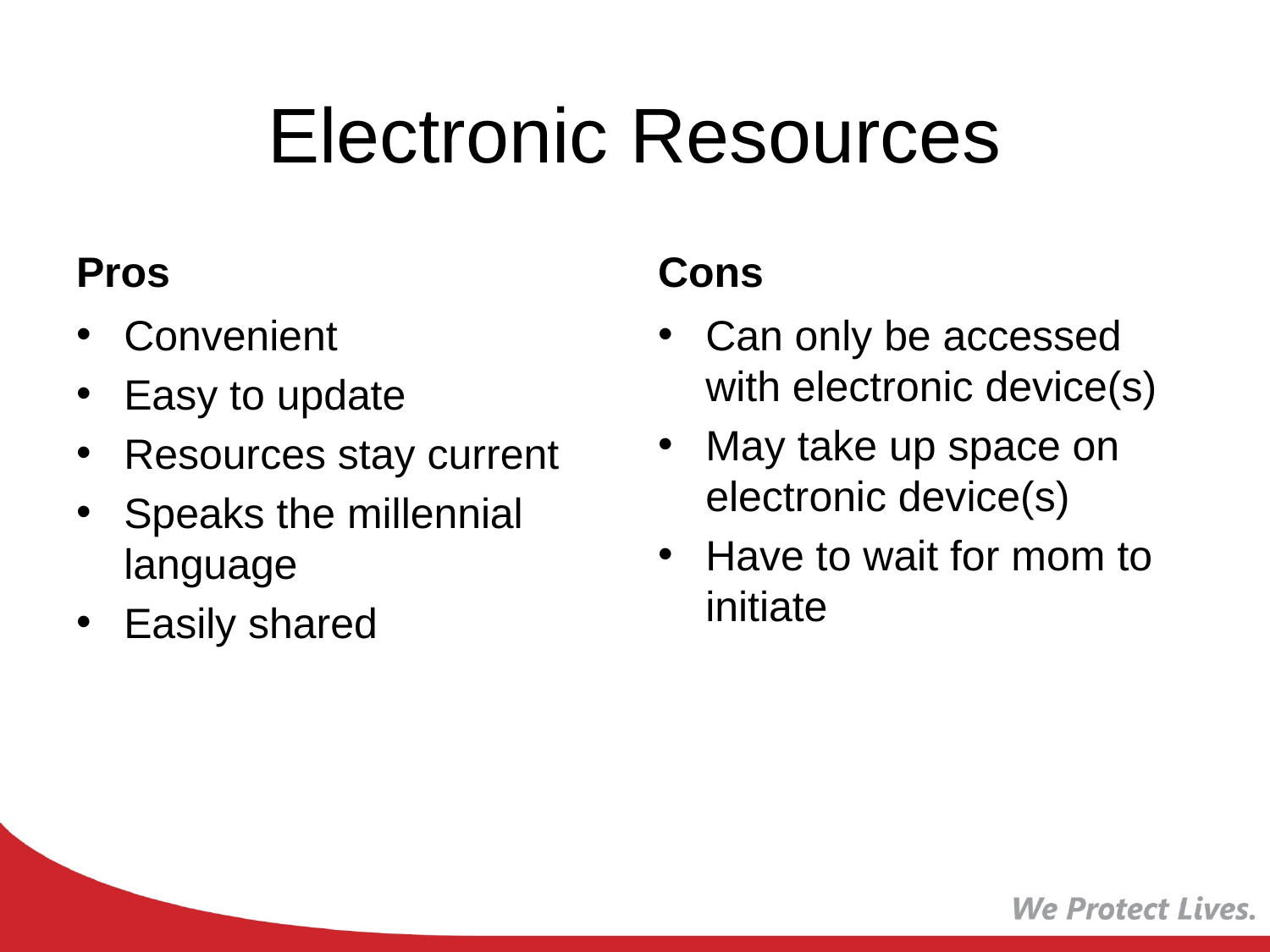

# Electronic Resources
Pros
Cons
Convenient
Easy to update
Resources stay current
Speaks the millennial  language
Easily shared

Can only be accessed with electronic device(s)
May take up space on electronic device(s)
Have to wait for mom to initiate